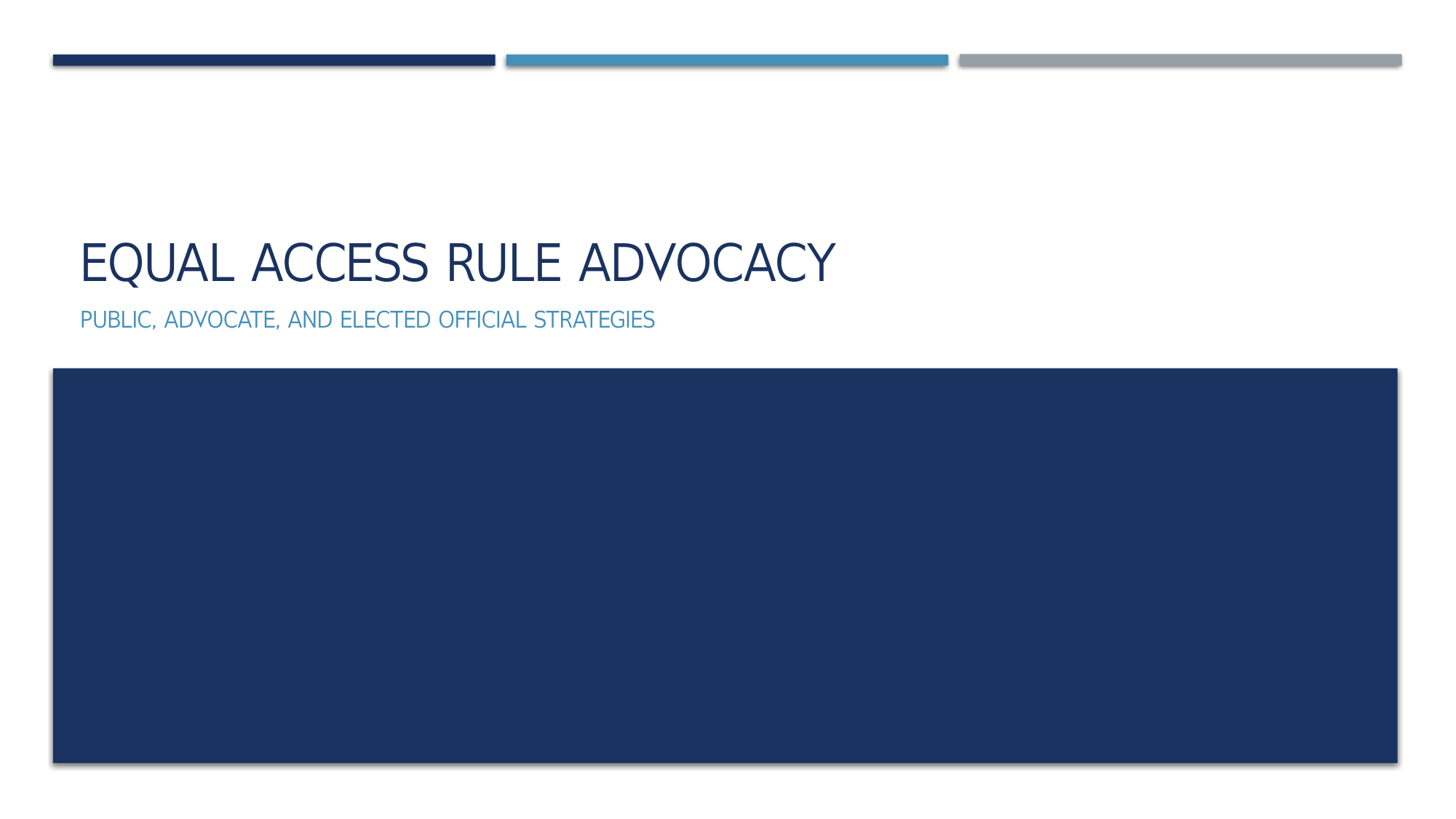

# Equal Access Rule advocacy
Public, advocate, and elected official strategies